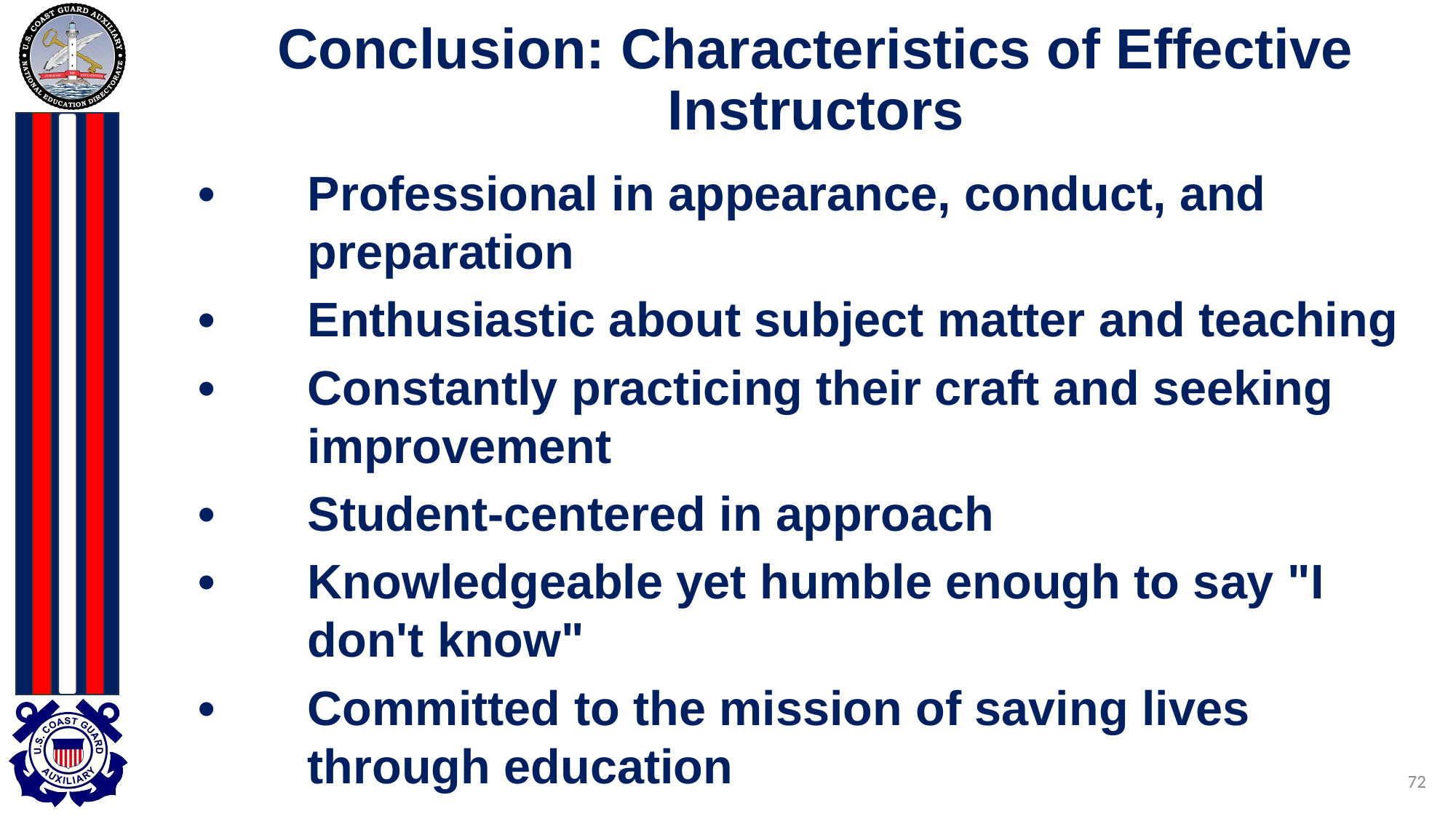

# Conclusion: Characteristics of Effective Instructors
•	Professional in appearance, conduct, and
	preparation
•	Enthusiastic about subject matter and teaching
•	Constantly practicing their craft and seeking
	improvement
•	Student-centered in approach
•	Knowledgeable yet humble enough to say "I
	don't know"
•	Committed to the mission of saving lives
	through education
72